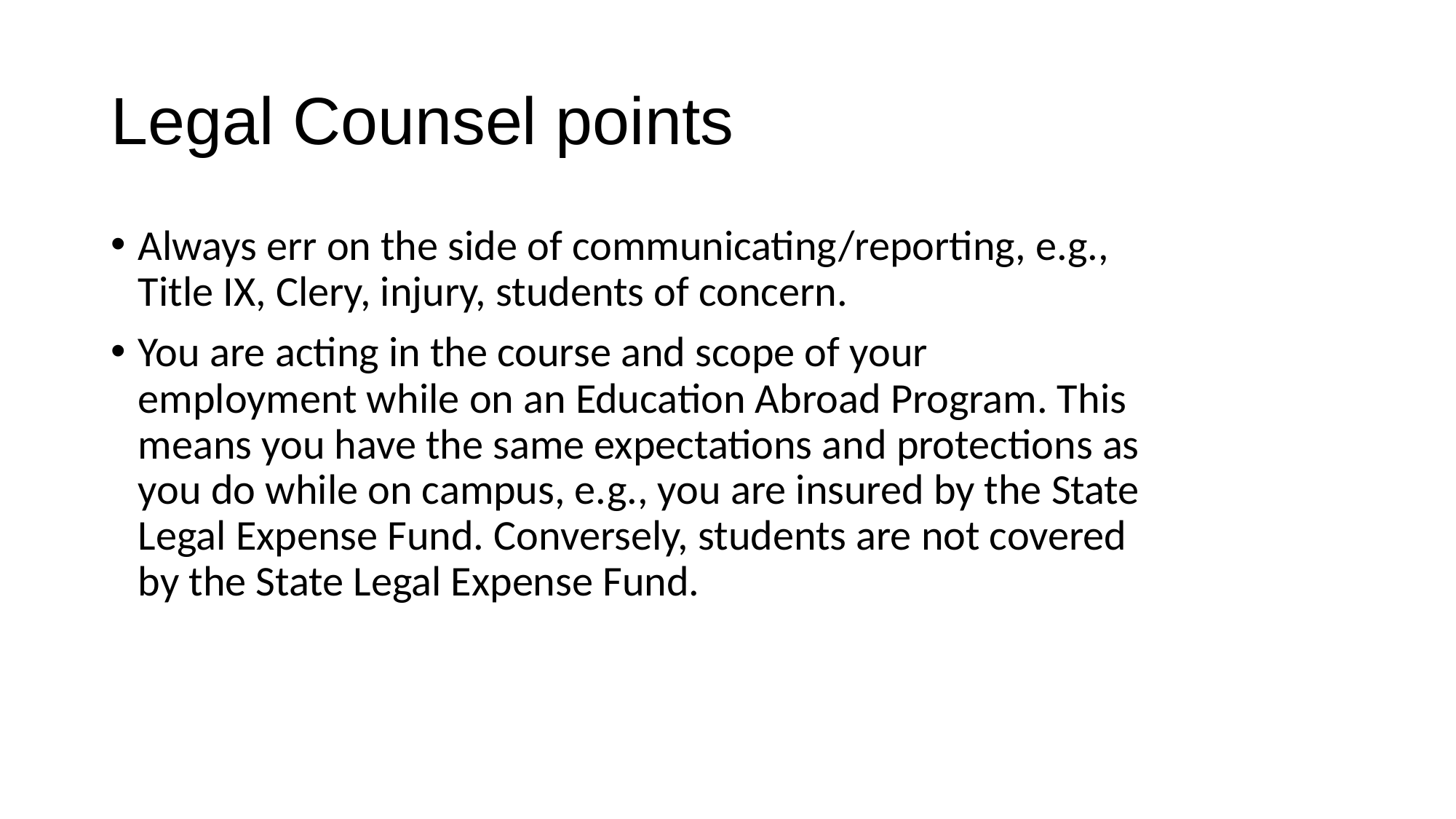

# Legal Counsel points
Always err on the side of communicating/reporting, e.g., Title IX, Clery, injury, students of concern.
You are acting in the course and scope of your employment while on an Education Abroad Program. This means you have the same expectations and protections as you do while on campus, e.g., you are insured by the State Legal Expense Fund. Conversely, students are not covered by the State Legal Expense Fund.